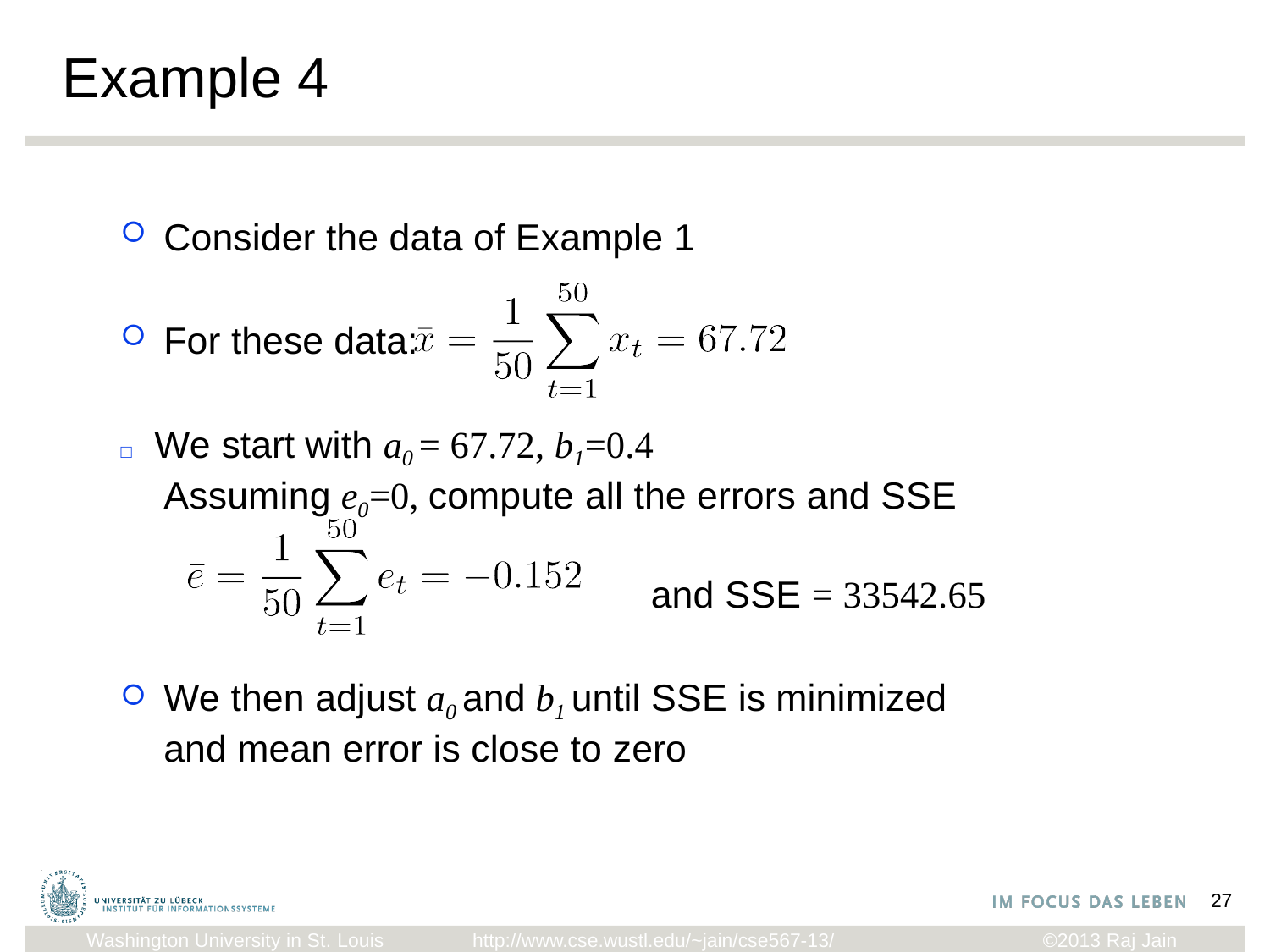

# Example 4
Consider the data of Example 1

For these data:

□We start with a0 = 67.72, b1=0.4
Assuming e0=0, compute all the errors and SSE

and SSE = 33542.65

We then adjust a0 and b1 until SSE is minimized
and mean error is close to zero

27
http://www.cse.wustl.edu/~jain/cse567-13/

Washington University in St. Louis
©2013 Raj Jain